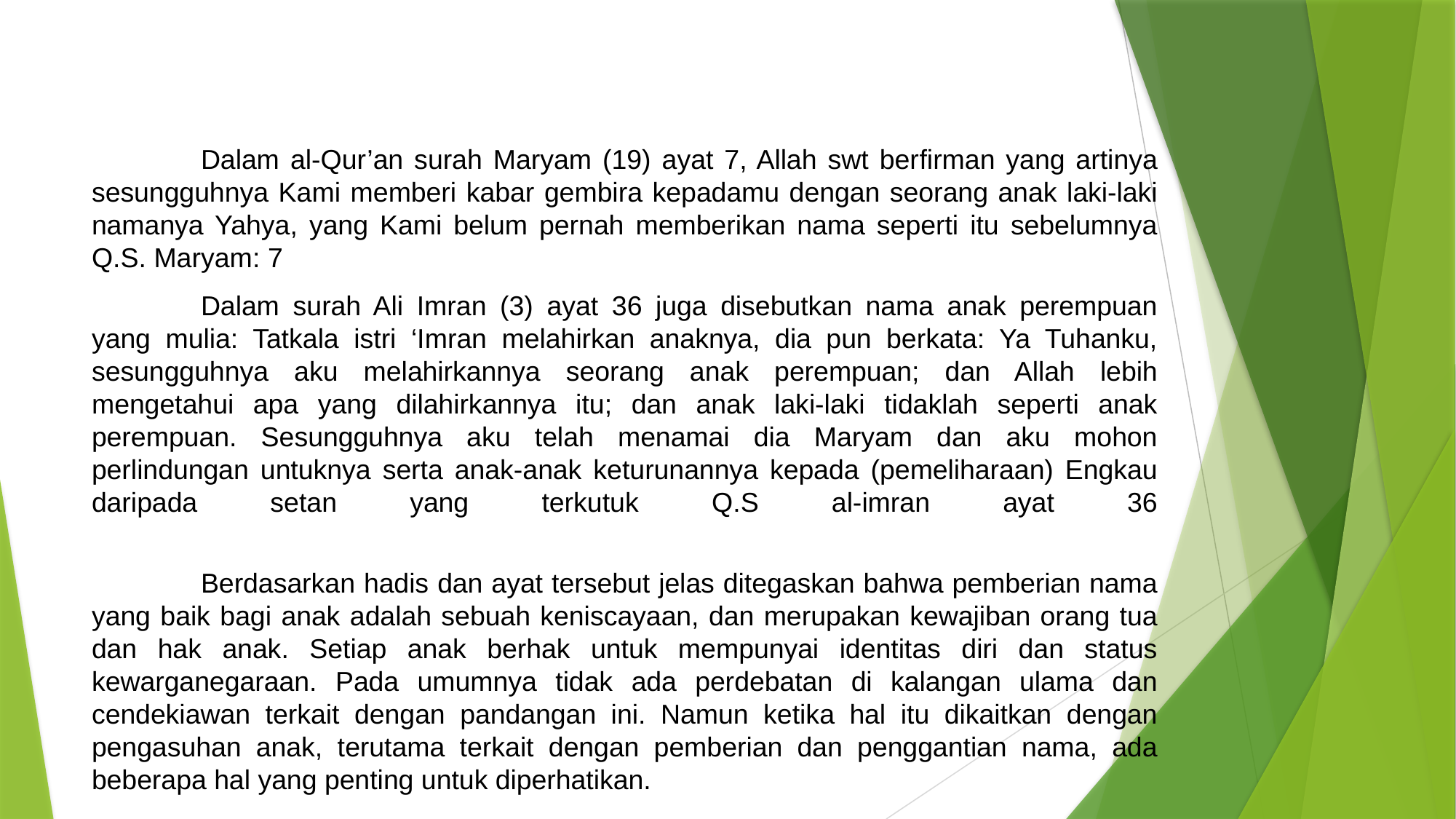

Dalam al-Qur’an surah Maryam (19) ayat 7, Allah swt berfirman yang artinya sesungguhnya Kami memberi kabar gembira kepadamu dengan seorang anak laki-laki namanya Yahya, yang Kami belum pernah memberikan nama seperti itu sebelumnya Q.S. Maryam: 7
	Dalam surah Ali Imran (3) ayat 36 juga disebutkan nama anak perempuan yang mulia: Tatkala istri ‘Imran melahirkan anaknya, dia pun berkata: Ya Tuhanku, sesungguhnya aku melahirkannya seorang anak perempuan; dan Allah lebih mengetahui apa yang dilahirkannya itu; dan anak laki-laki tidaklah seperti anak perempuan. Sesungguhnya aku telah menamai dia Maryam dan aku mohon perlindungan untuknya serta anak-anak keturunannya kepada (pemeliharaan) Engkau daripada setan yang terkutuk Q.S al-imran ayat 36
	Berdasarkan hadis dan ayat tersebut jelas ditegaskan bahwa pemberian nama yang baik bagi anak adalah sebuah keniscayaan, dan merupakan kewajiban orang tua dan hak anak. Setiap anak berhak untuk mempunyai identitas diri dan status kewarganegaraan. Pada umumnya tidak ada perdebatan di kalangan ulama dan cendekiawan terkait dengan pandangan ini. Namun ketika hal itu dikaitkan dengan pengasuhan anak, terutama terkait dengan pemberian dan penggantian nama, ada beberapa hal yang penting untuk diperhatikan.